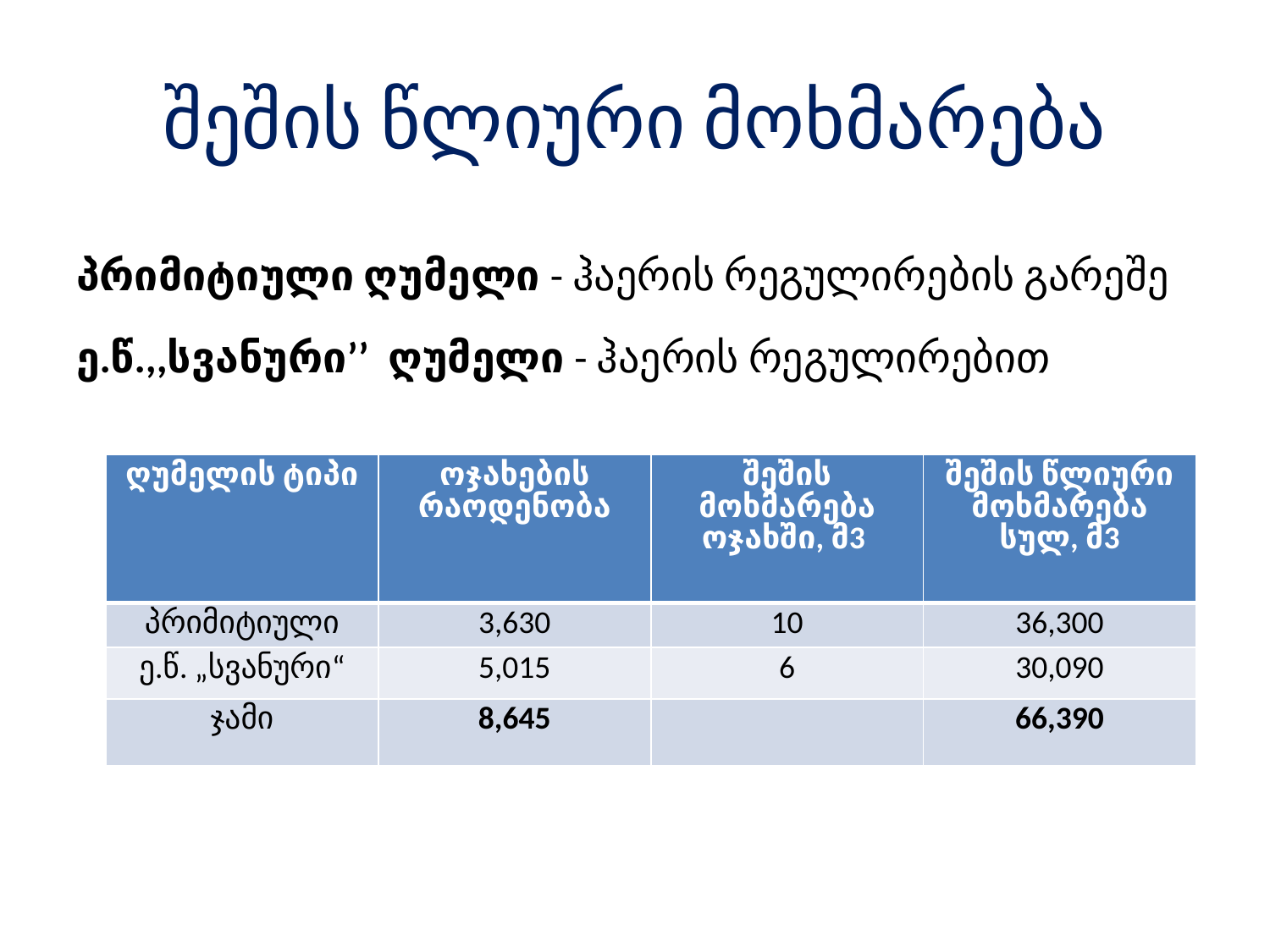

# შეშის წლიური მოხმარება
პრიმიტიული ღუმელი - ჰაერის რეგულირების გარეშე
ე.წ.,,სვანური’’  ღუმელი - ჰაერის რეგულირებით

| ღუმელის ტიპი | ოჯახების რაოდენობა | შეშის მოხმარება ოჯახში, მ3 | შეშის წლიური მოხმარება სულ, მ3 |
| --- | --- | --- | --- |
| პრიმიტიული | 3,630 | 10 | 36,300 |
| ე.წ. „სვანური“ | 5,015 | 6 | 30,090 |
| ჯამი | 8,645 |  | 66,390 |